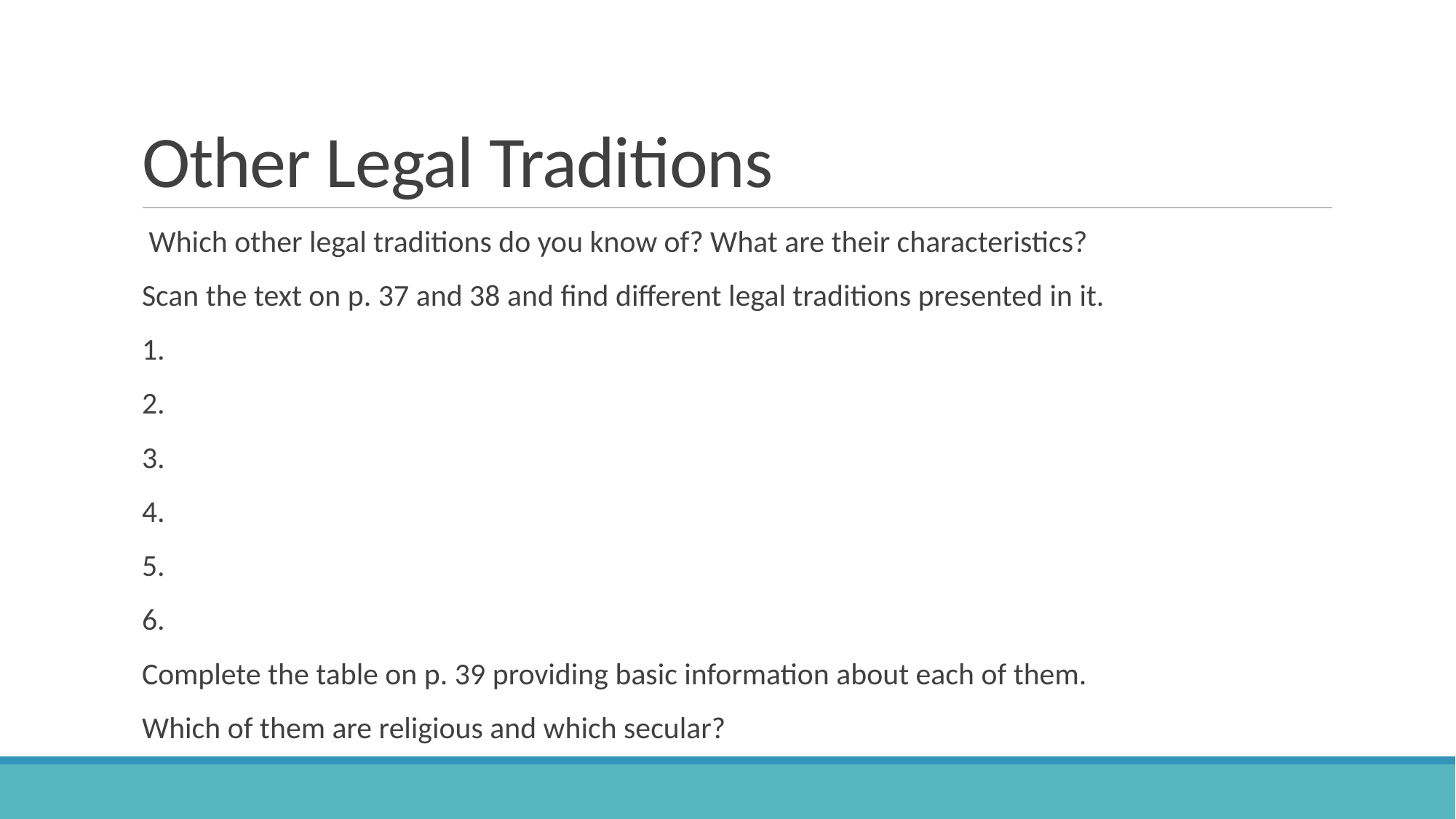

# Other Legal Traditions
 Which other legal traditions do you know of? What are their characteristics?
Scan the text on p. 37 and 38 and find different legal traditions presented in it.
1.
2.
3.
4.
5.
6.
Complete the table on p. 39 providing basic information about each of them.
Which of them are religious and which secular?